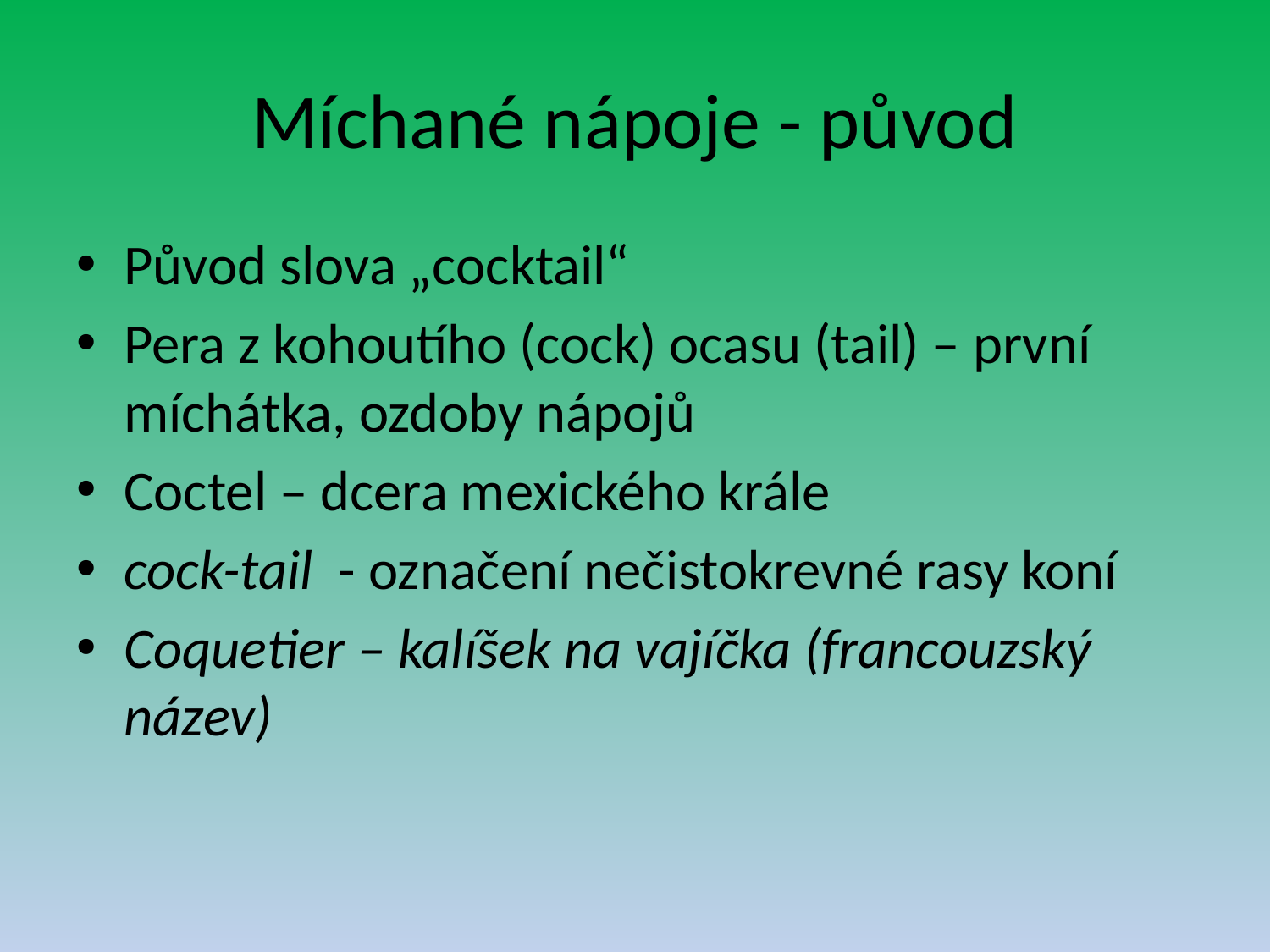

# Míchané nápoje - původ
Původ slova „cocktail“
Pera z kohoutího (cock) ocasu (tail) – první míchátka, ozdoby nápojů
Coctel – dcera mexického krále
cock-tail  - označení nečistokrevné rasy koní
Coquetier – kalíšek na vajíčka (francouzský název)